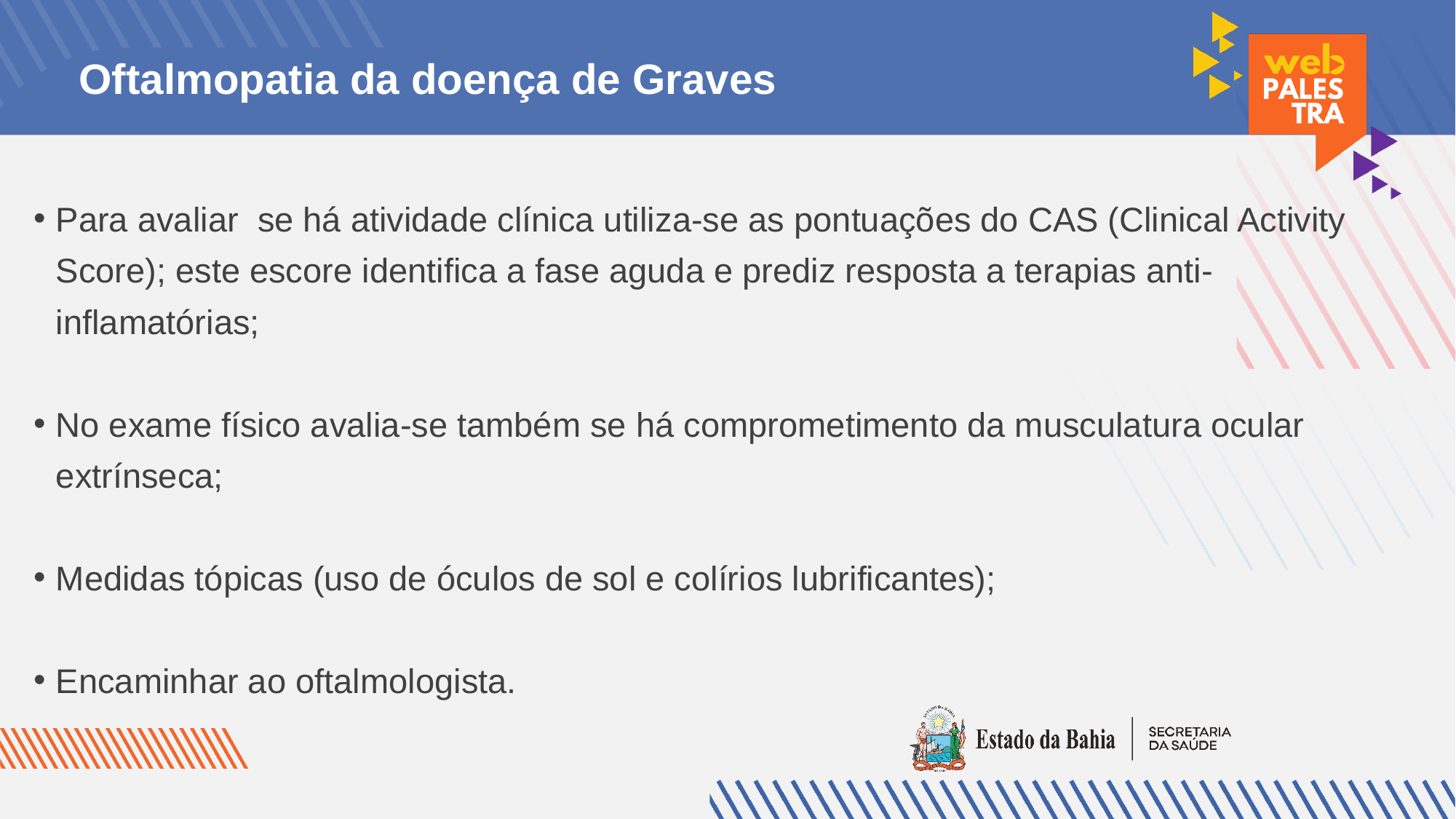

# Oftalmopatia da doença de Graves
Para avaliar  se há atividade clínica utiliza-se as pontuações do CAS (Clinical Activity Score); este escore identifica a fase aguda e prediz resposta a terapias anti-inflamatórias;

No exame físico avalia-se também se há comprometimento da musculatura ocular extrínseca;

Medidas tópicas (uso de óculos de sol e colírios lubrificantes);

Encaminhar ao oftalmologista.